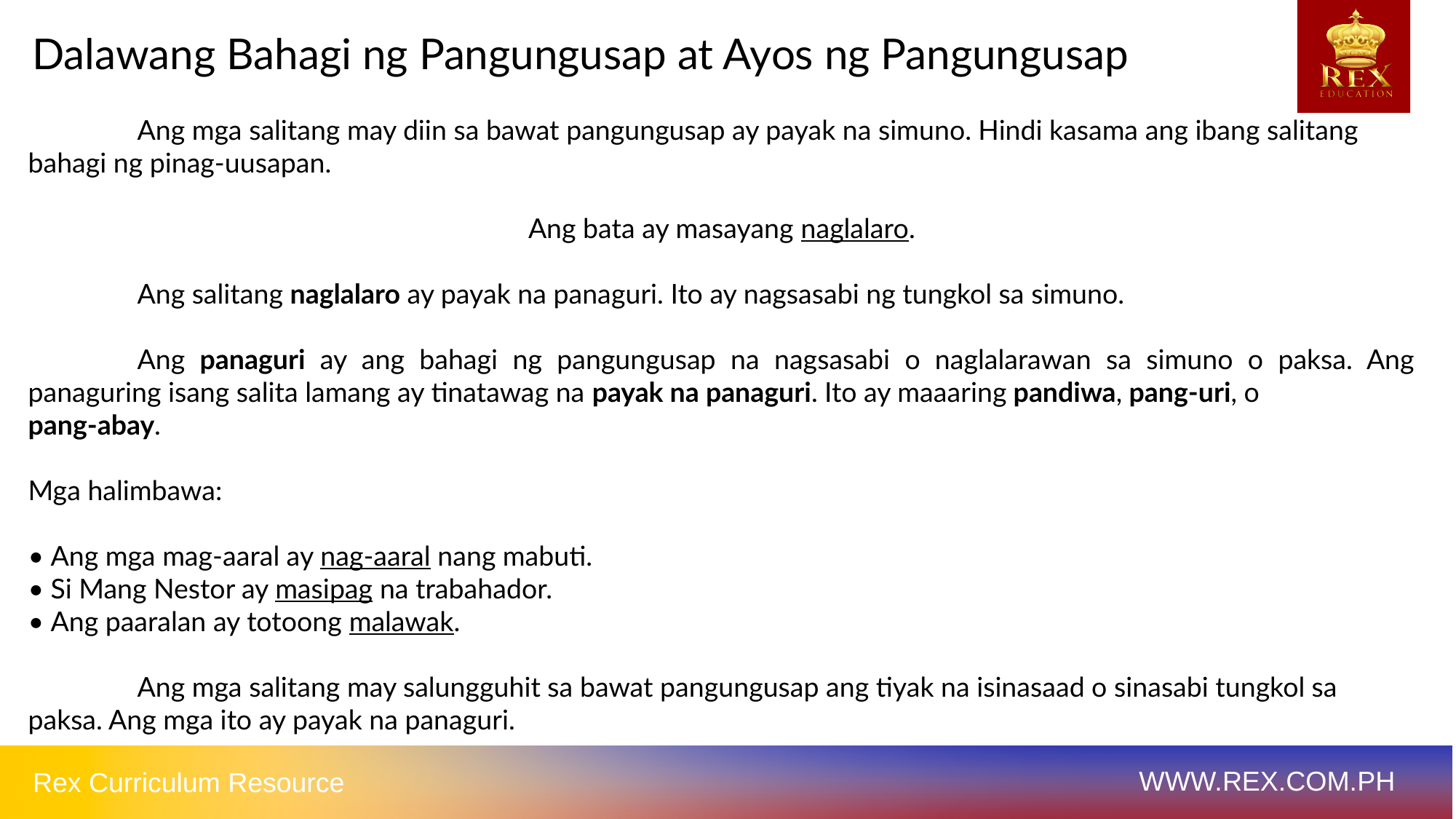

Pagbasa ng Talambuhay, Talaarawan, at Teksto
Dalawang Bahagi ng Pangungusap at Ayos ng Pangungusap
	Ang mga salitang may diin sa bawat pangungusap ay payak na simuno. Hindi kasama ang ibang salitang bahagi ng pinag-uusapan.

Ang bata ay masayang naglalaro.

	Ang salitang naglalaro ay payak na panaguri. Ito ay nagsasabi ng tungkol sa simuno.

	Ang panaguri ay ang bahagi ng pangungusap na nagsasabi o naglalarawan sa simuno o paksa. Ang panaguring isang salita lamang ay tinatawag na payak na panaguri. Ito ay maaaring pandiwa, pang-uri, o
pang-abay.

Mga halimbawa:

• Ang mga mag-aaral ay nag-aaral nang mabuti.
• Si Mang Nestor ay masipag na trabahador.
• Ang paaralan ay totoong malawak.

	Ang mga salitang may salungguhit sa bawat pangungusap ang tiyak na isinasaad o sinasabi tungkol sa paksa. Ang mga ito ay payak na panaguri.